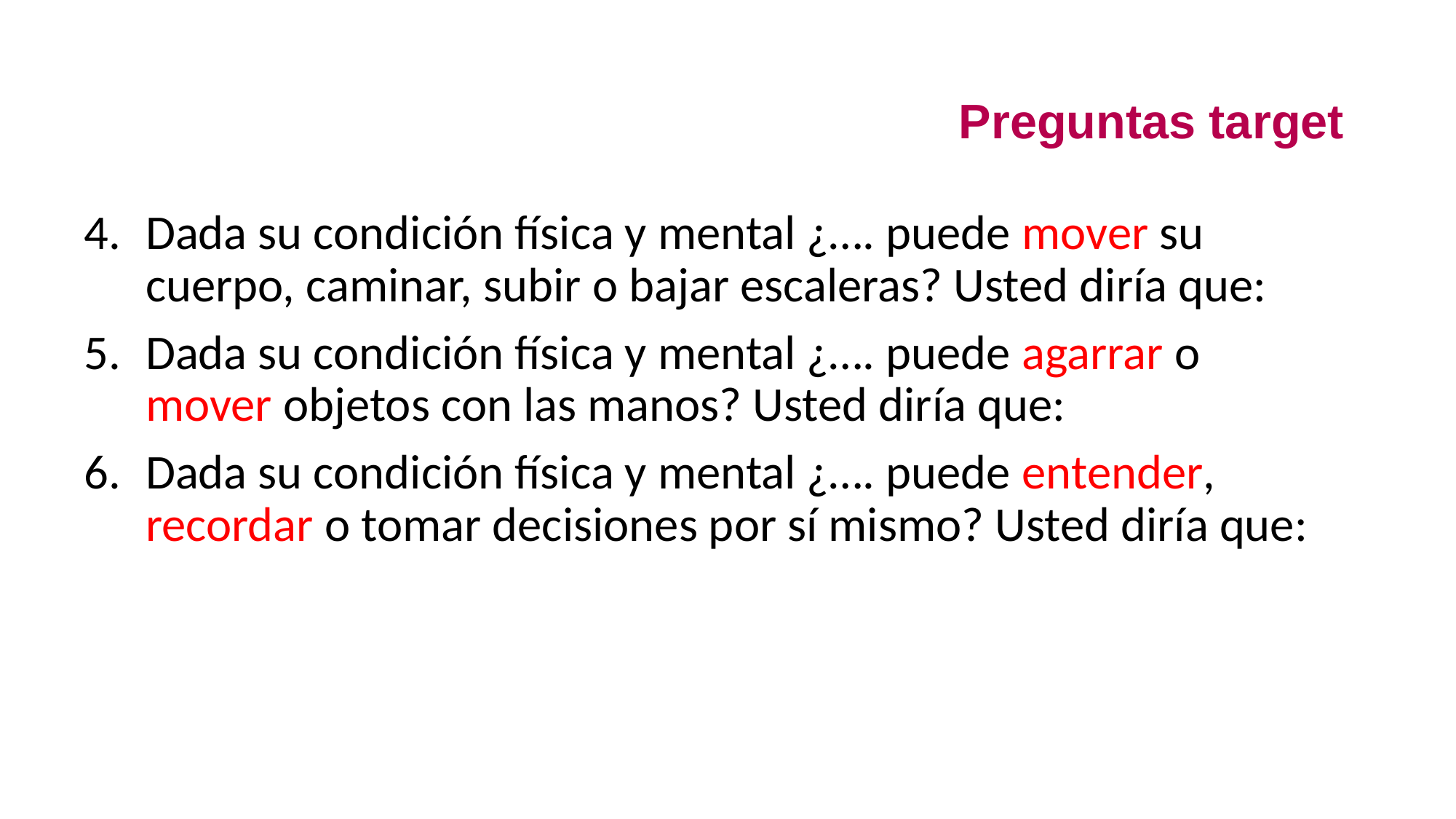

# Preguntas target
Dada su condición física y mental ¿…. puede mover su cuerpo, caminar, subir o bajar escaleras? Usted diría que:
Dada su condición física y mental ¿…. puede agarrar o mover objetos con las manos? Usted diría que:
Dada su condición física y mental ¿…. puede entender, recordar o tomar decisiones por sí mismo? Usted diría que: